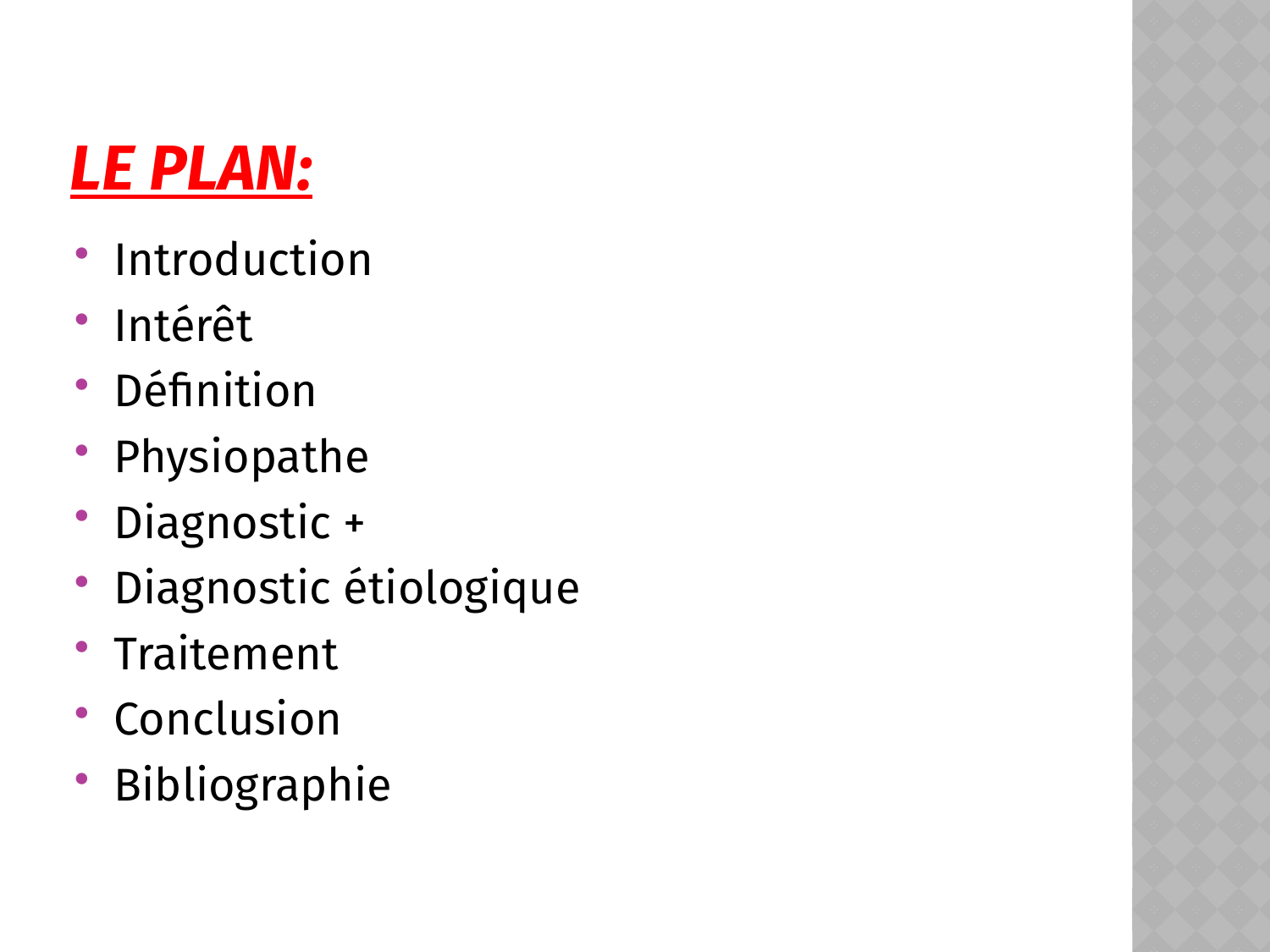

# Le plan:
Introduction
Intérêt
Définition
Physiopathe
Diagnostic +
Diagnostic étiologique
Traitement
Conclusion
Bibliographie